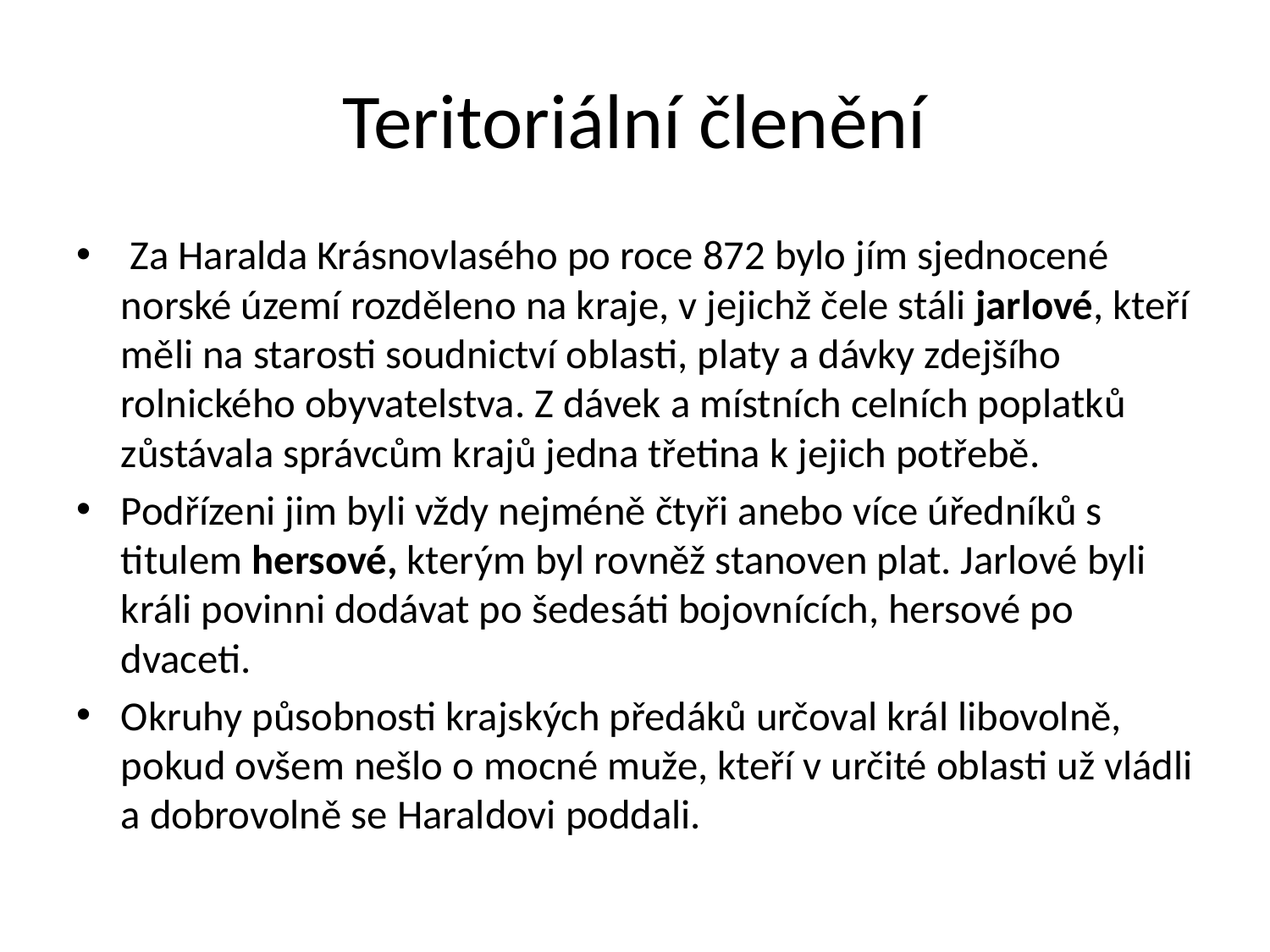

# Teritoriální členění
 Za Haralda Krásnovlasého po roce 872 bylo jím sjednocené norské území rozděleno na kraje, v jejichž čele stáli jarlové, kteří měli na starosti soudnictví oblasti, platy a dávky zdejšího rolnického obyvatelstva. Z dávek a místních celních poplatků zůstávala správcům krajů jedna třetina k jejich potřebě.
Podřízeni jim byli vždy nejméně čtyři anebo více úředníků s titulem hersové, kterým byl rovněž stanoven plat. Jarlové byli králi povinni dodávat po šedesáti bojovnících, hersové po dvaceti.
Okruhy působnosti krajských předáků určoval král libovolně, pokud ovšem nešlo o mocné muže, kteří v určité oblasti už vládli a dobrovolně se Haraldovi poddali.